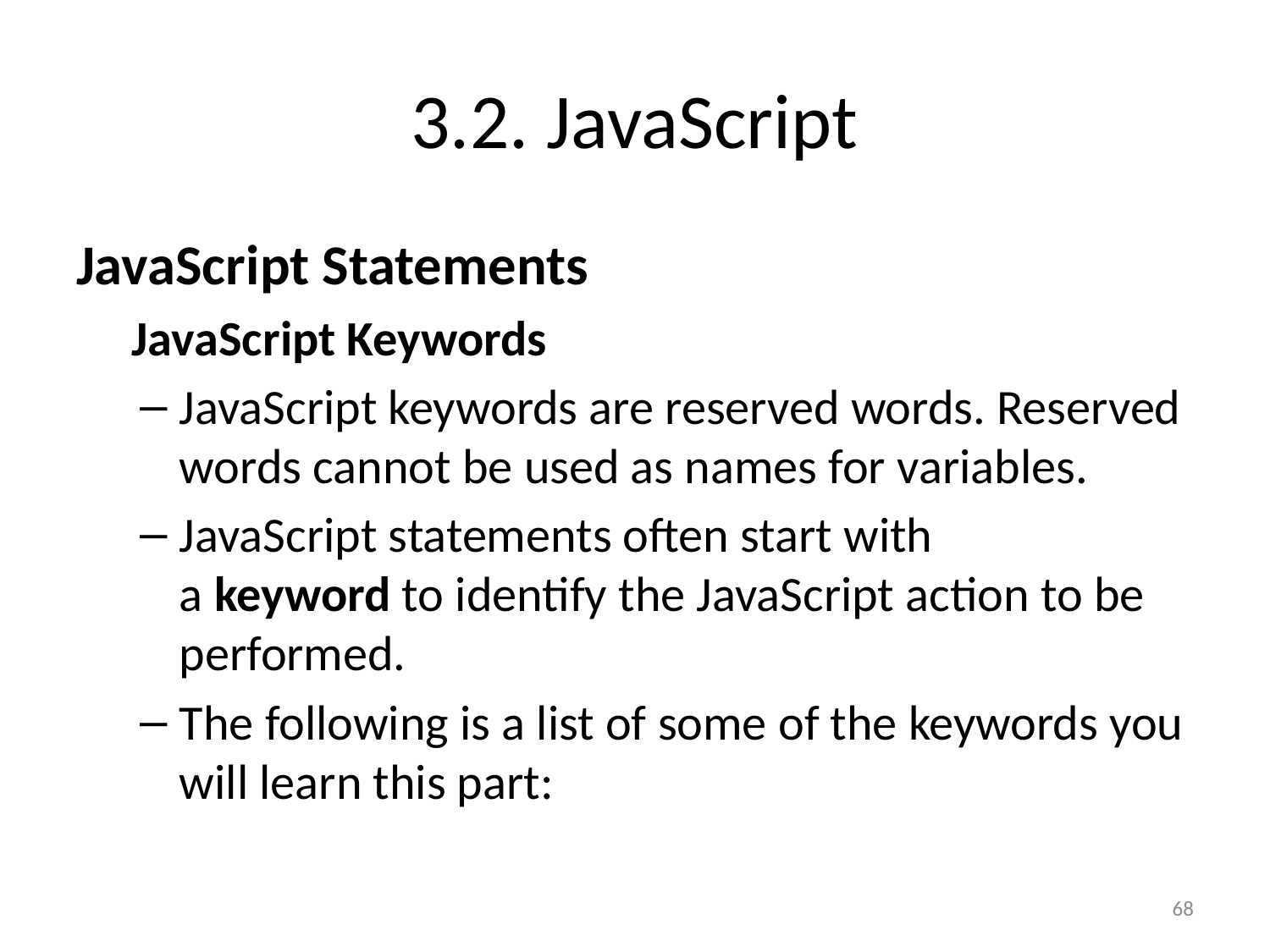

# 3.2. JavaScript
JavaScript Statements
JavaScript Keywords
JavaScript keywords are reserved words. Reserved words cannot be used as names for variables.
JavaScript statements often start with a keyword to identify the JavaScript action to be performed.
The following is a list of some of the keywords you will learn this part:

68